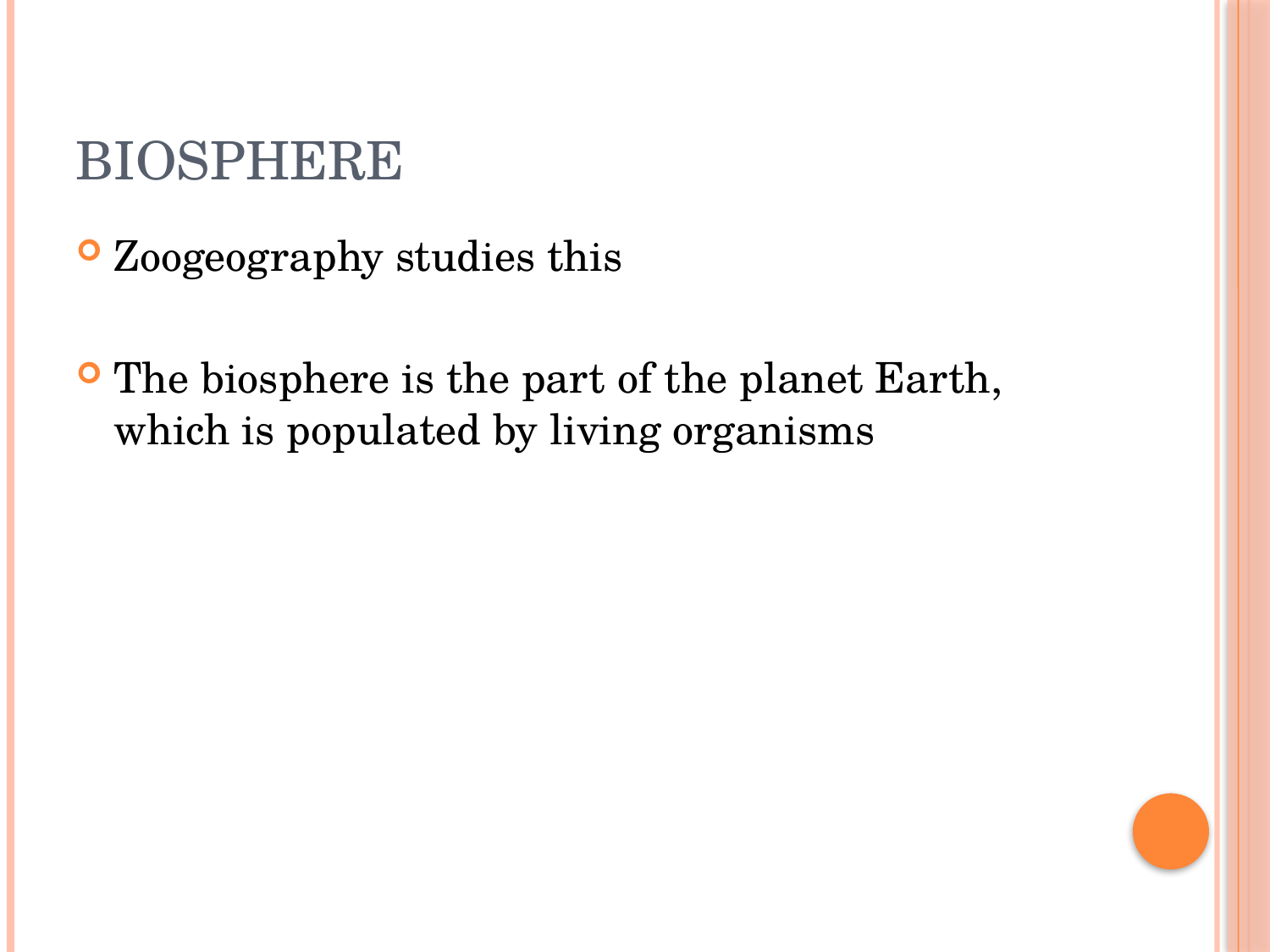

# biosphere
Zoogeography studies this

The biosphere is the part of the planet Earth, which is populated by living organisms